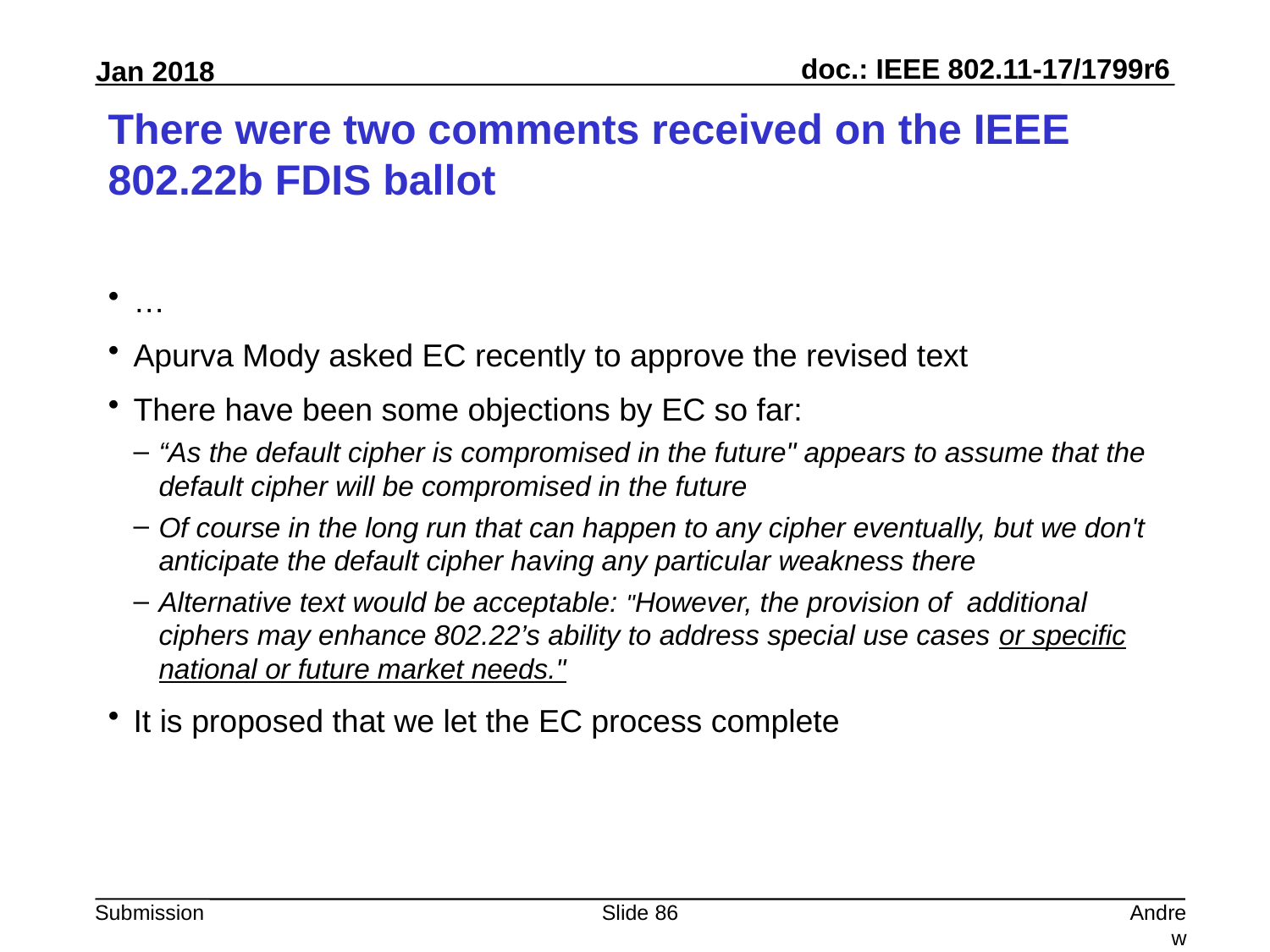

# There were two comments received on the IEEE 802.22b FDIS ballot
…
Apurva Mody asked EC recently to approve the revised text
There have been some objections by EC so far:
“As the default cipher is compromised in the future" appears to assume that the default cipher will be compromised in the future
Of course in the long run that can happen to any cipher eventually, but we don't anticipate the default cipher having any particular weakness there
Alternative text would be acceptable: "However, the provision of  additional ciphers may enhance 802.22’s ability to address special use cases or specific national or future market needs."
It is proposed that we let the EC process complete
Slide 86
Andrew Myles, Cisco